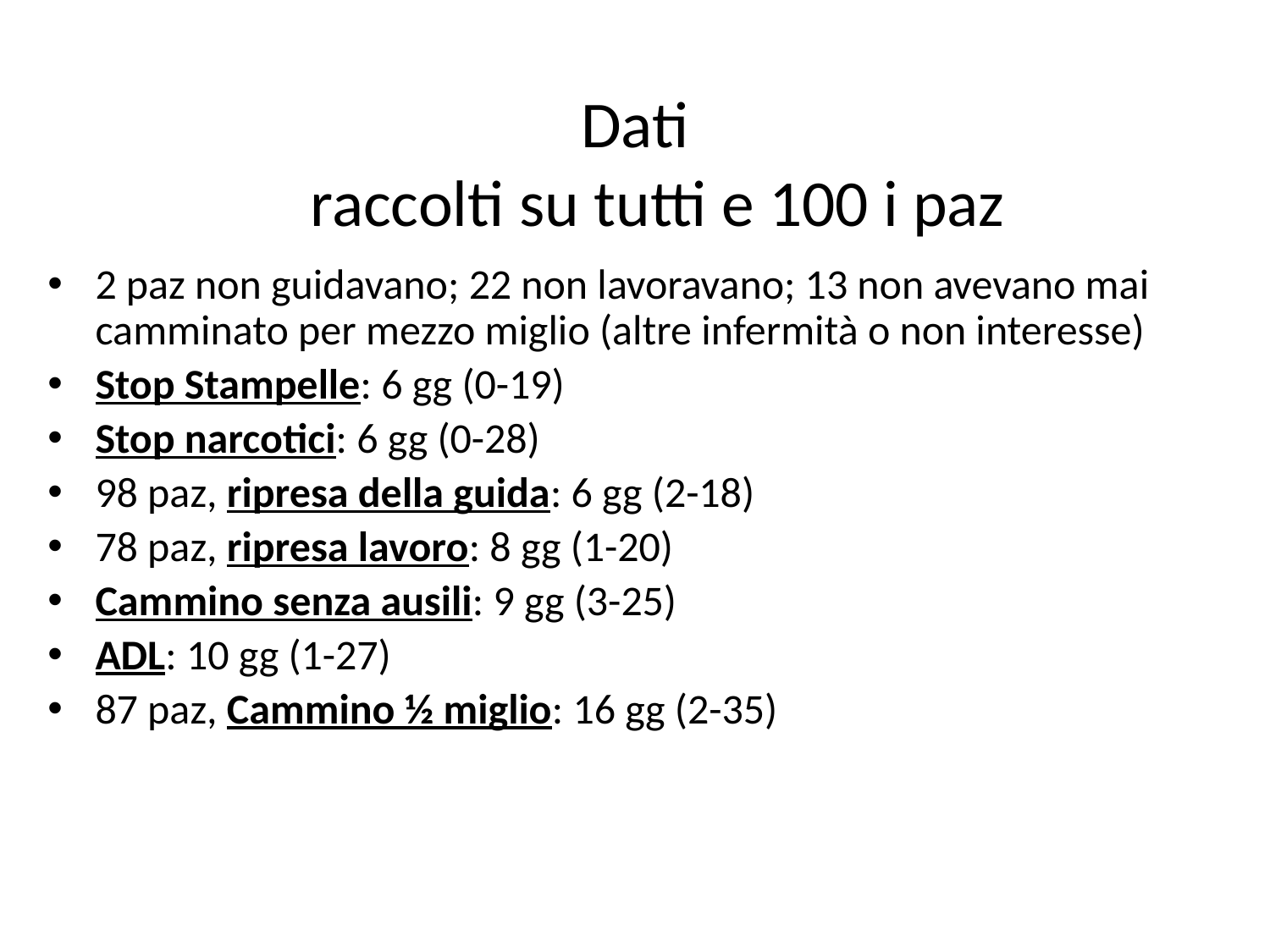

# Dati raccolti su tutti e 100 i paz
2 paz non guidavano; 22 non lavoravano; 13 non avevano mai camminato per mezzo miglio (altre infermità o non interesse)
Stop Stampelle: 6 gg (0-19)
Stop narcotici: 6 gg (0-28)
98 paz, ripresa della guida: 6 gg (2-18)
78 paz, ripresa lavoro: 8 gg (1-20)
Cammino senza ausili: 9 gg (3-25)
ADL: 10 gg (1-27)
87 paz, Cammino ½ miglio: 16 gg (2-35)